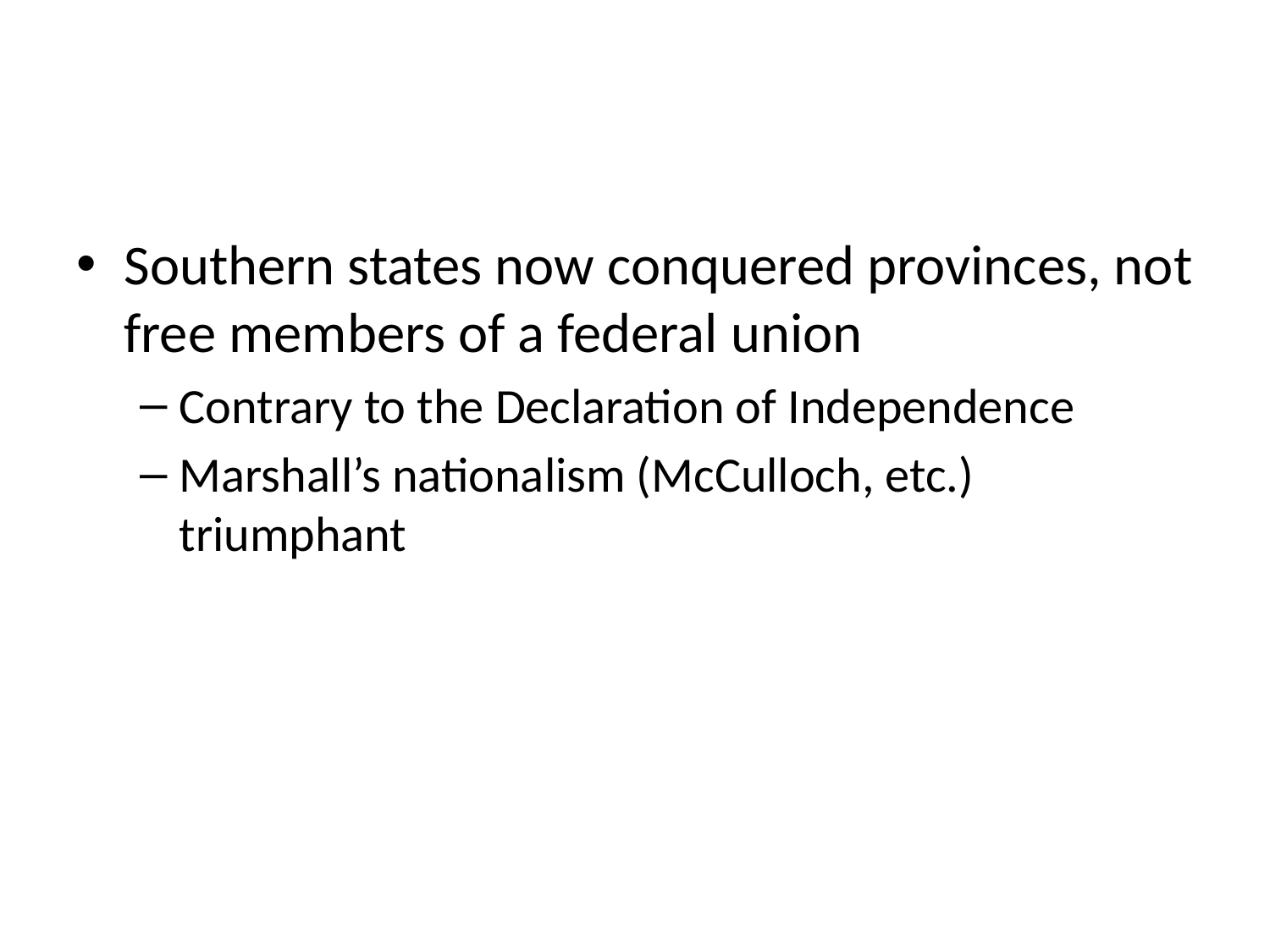

#
Southern states now conquered provinces, not free members of a federal union
Contrary to the Declaration of Independence
Marshall’s nationalism (McCulloch, etc.) triumphant